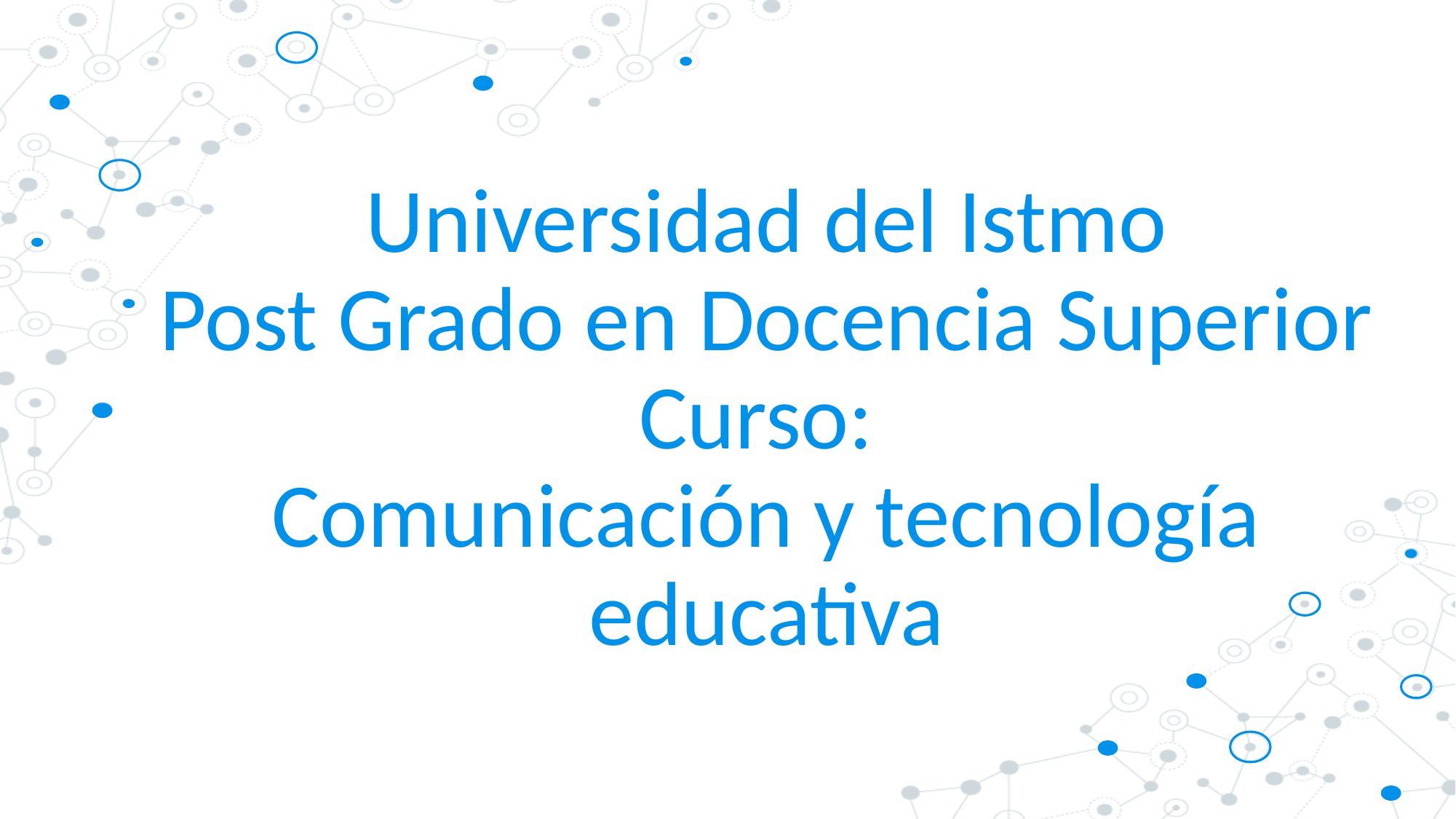

# Universidad del Istmo Post Grado en Docencia Superior Curso: Comunicación y tecnología educativa